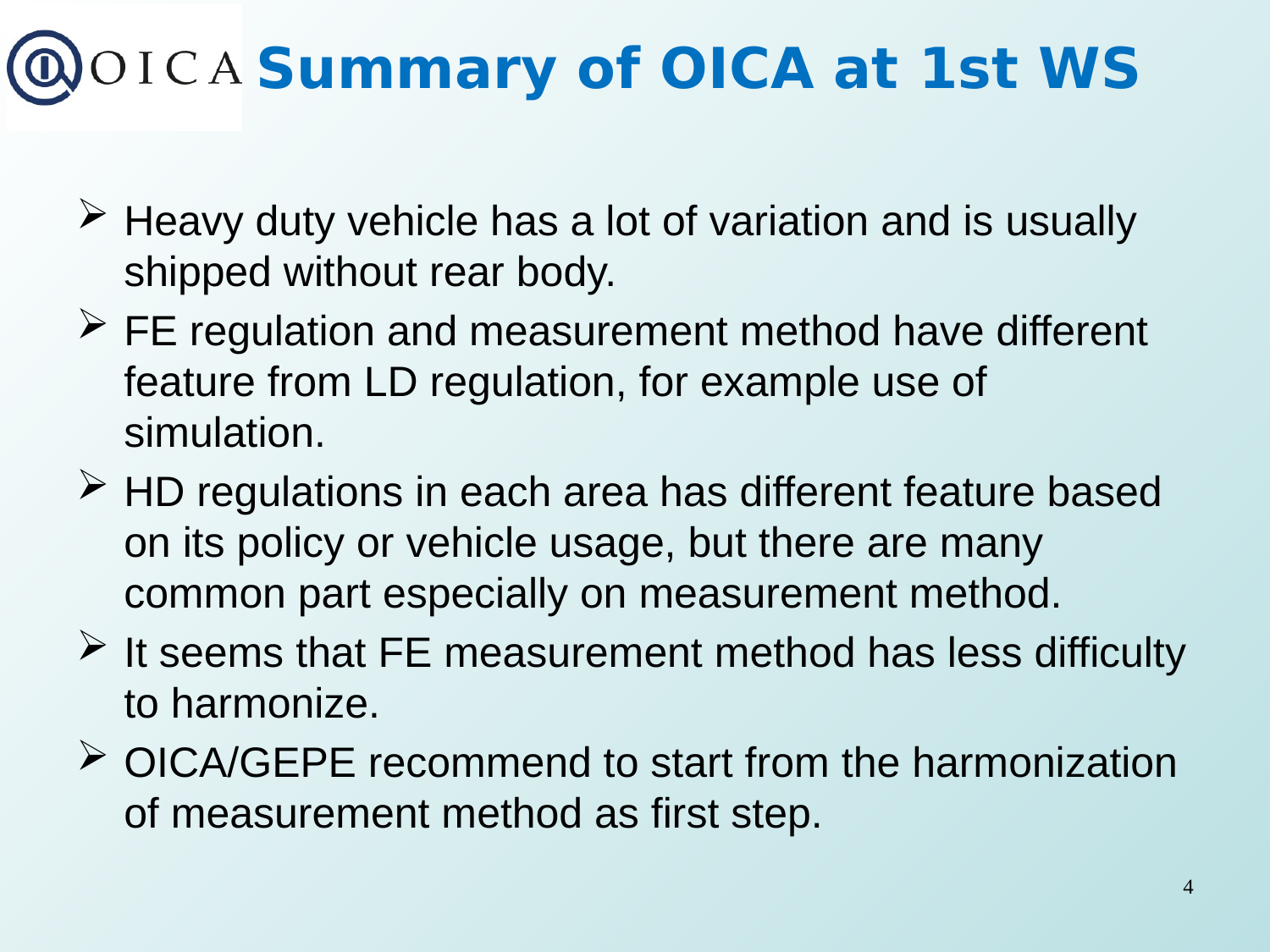

# Summary of OICA at 1st WS
Heavy duty vehicle has a lot of variation and is usually shipped without rear body.
FE regulation and measurement method have different feature from LD regulation, for example use of simulation.
HD regulations in each area has different feature based on its policy or vehicle usage, but there are many common part especially on measurement method.
It seems that FE measurement method has less difficulty to harmonize.
OICA/GEPE recommend to start from the harmonization of measurement method as first step.

4